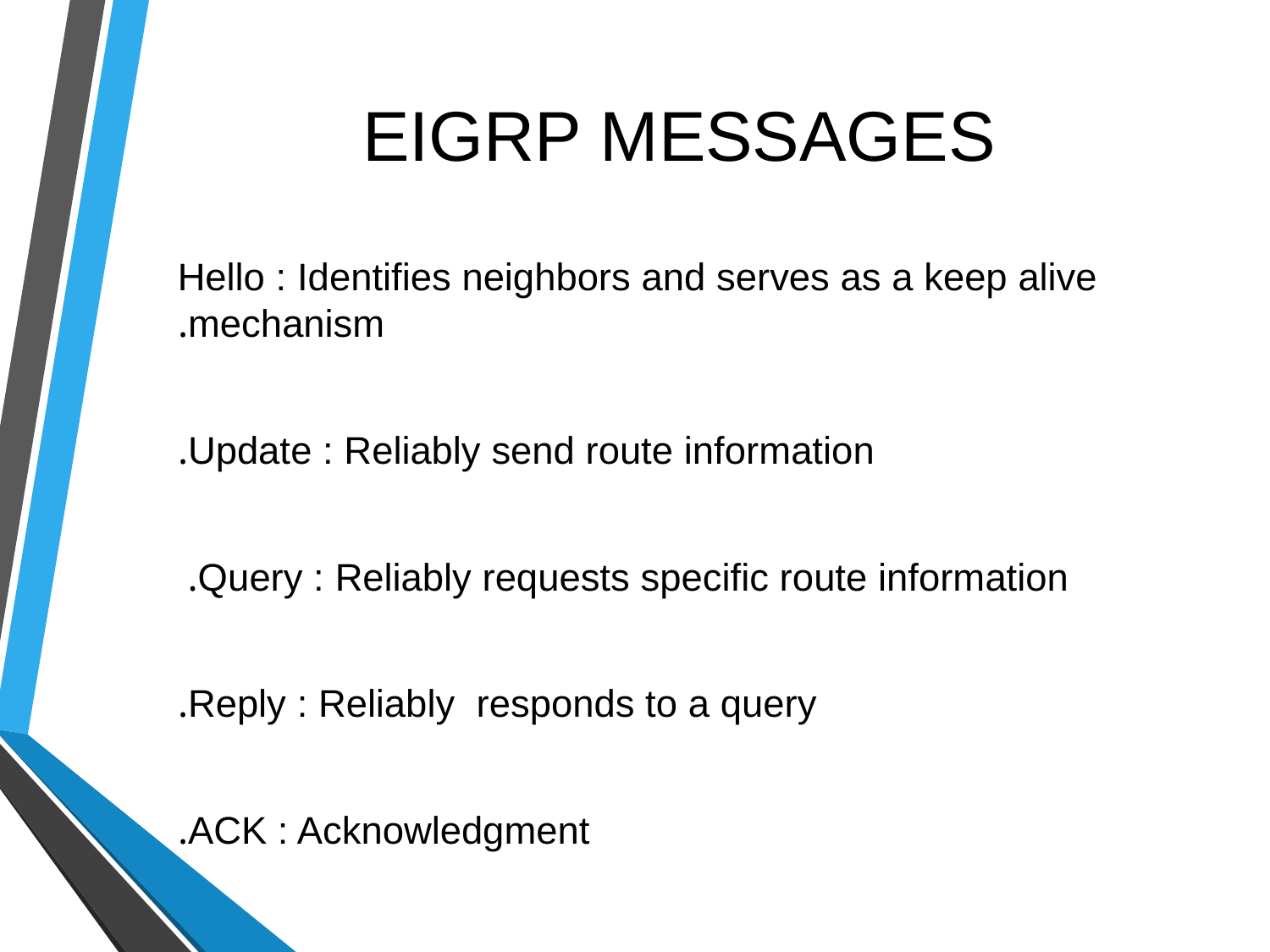

# EIGRP MESSAGES
Hello : Identifies neighbors and serves as a keep alive mechanism.

Update : Reliably send route information.

Query : Reliably requests specific route information.

Reply : Reliably  responds to a query.

ACK : Acknowledgment.

6